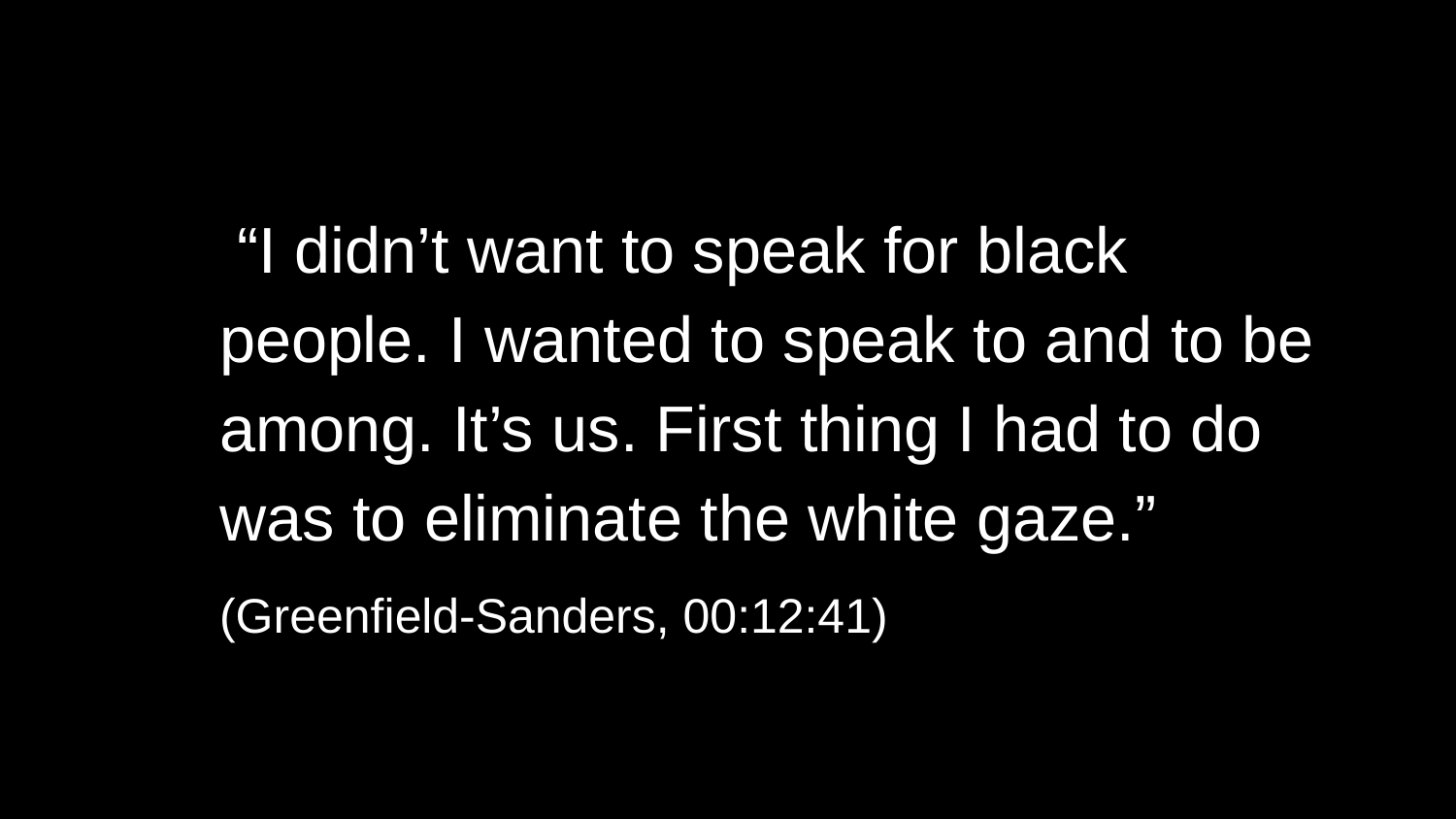

“I didn’t want to speak for black people. I wanted to speak to and to be among. It’s us. First thing I had to do was to eliminate the white gaze.”
(Greenfield-Sanders, 00:12:41)